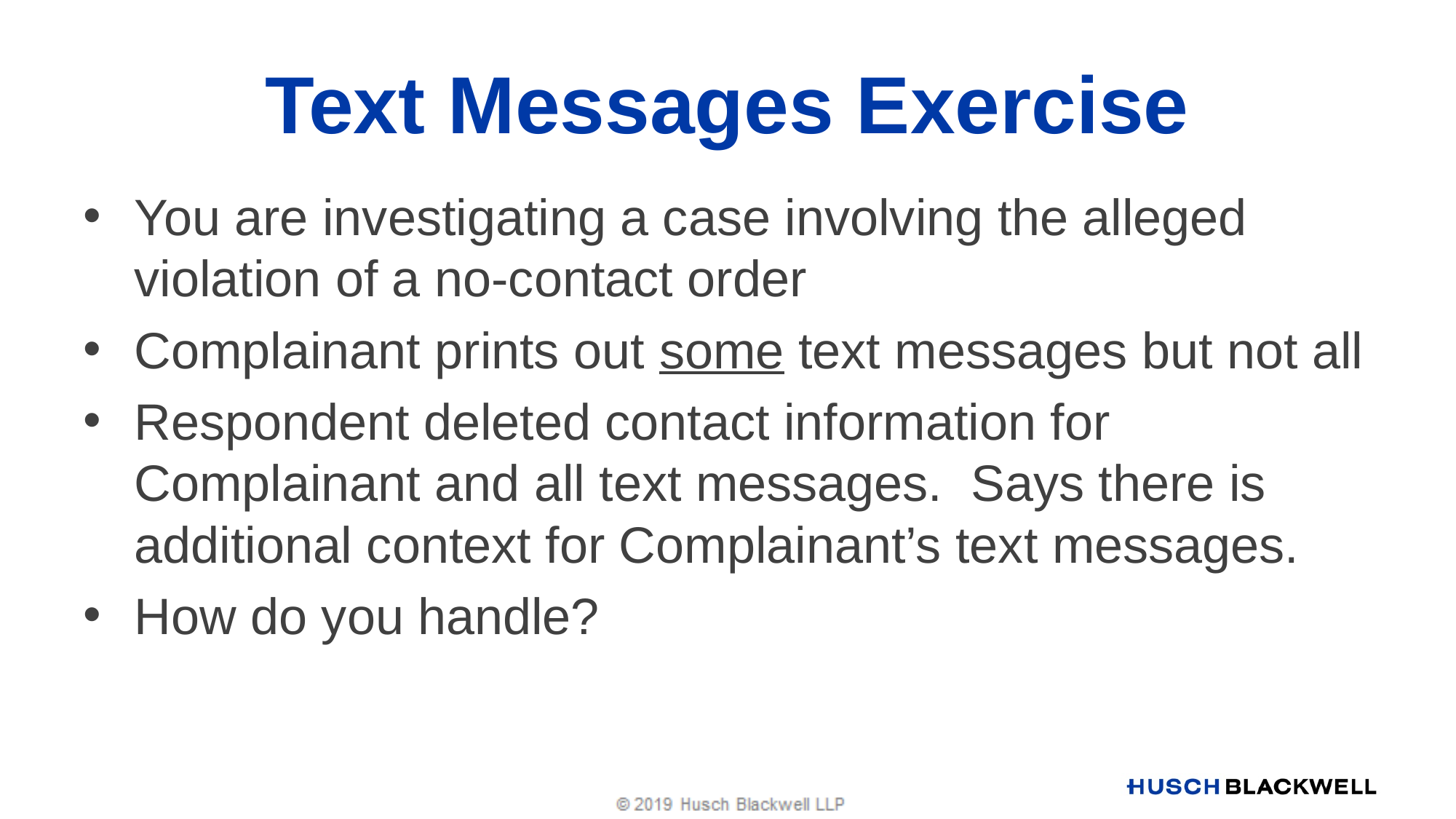

# Text Messages Exercise
You are investigating a case involving the alleged violation of a no-contact order
Complainant prints out some text messages but not all
Respondent deleted contact information for Complainant and all text messages.  Says there is additional context for Complainant’s text messages.
How do you handle?